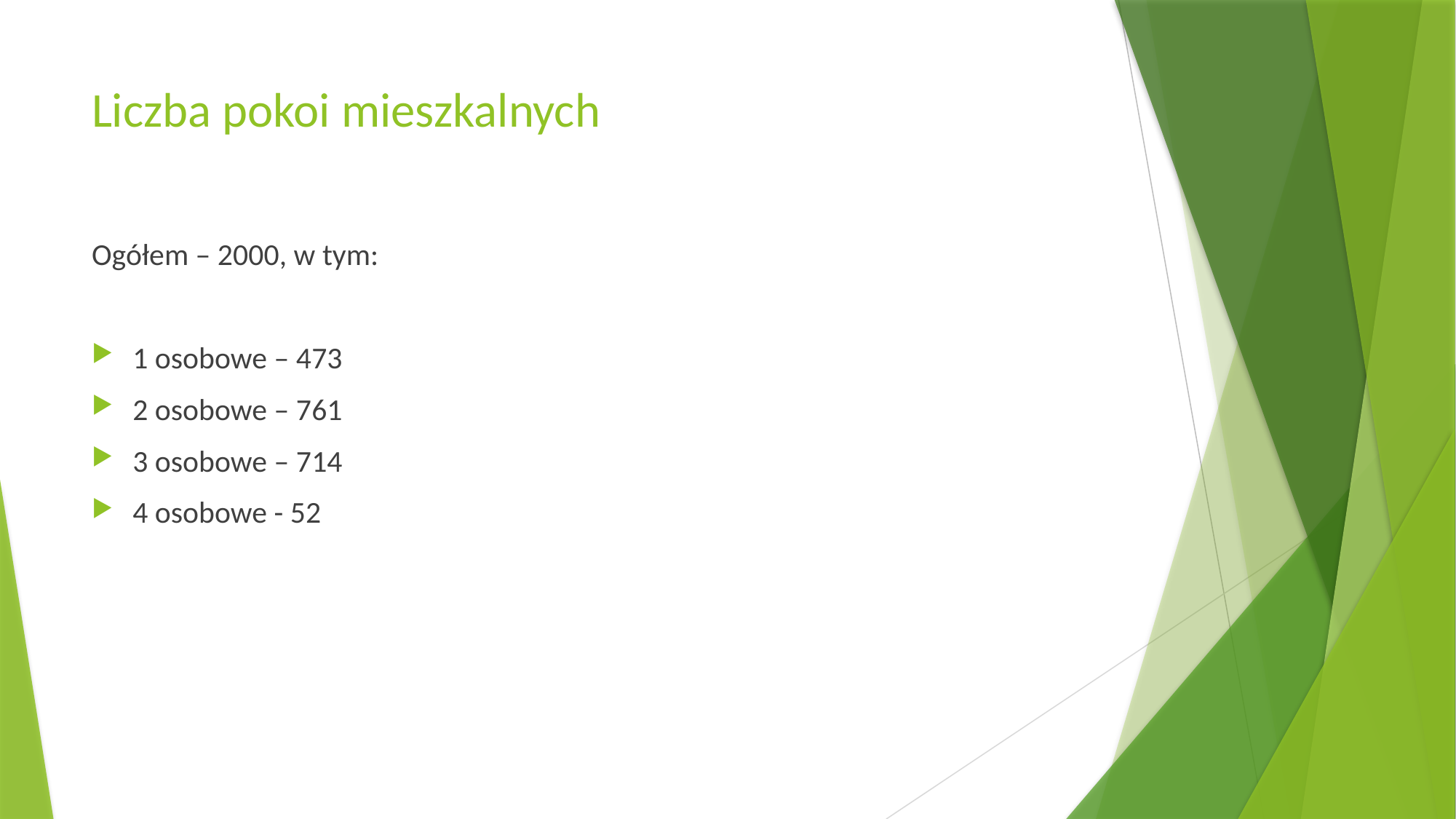

# Liczba pokoi mieszkalnych

Ogółem – 2000, w tym:

1 osobowe – 473
2 osobowe – 761
3 osobowe – 714
4 osobowe - 52